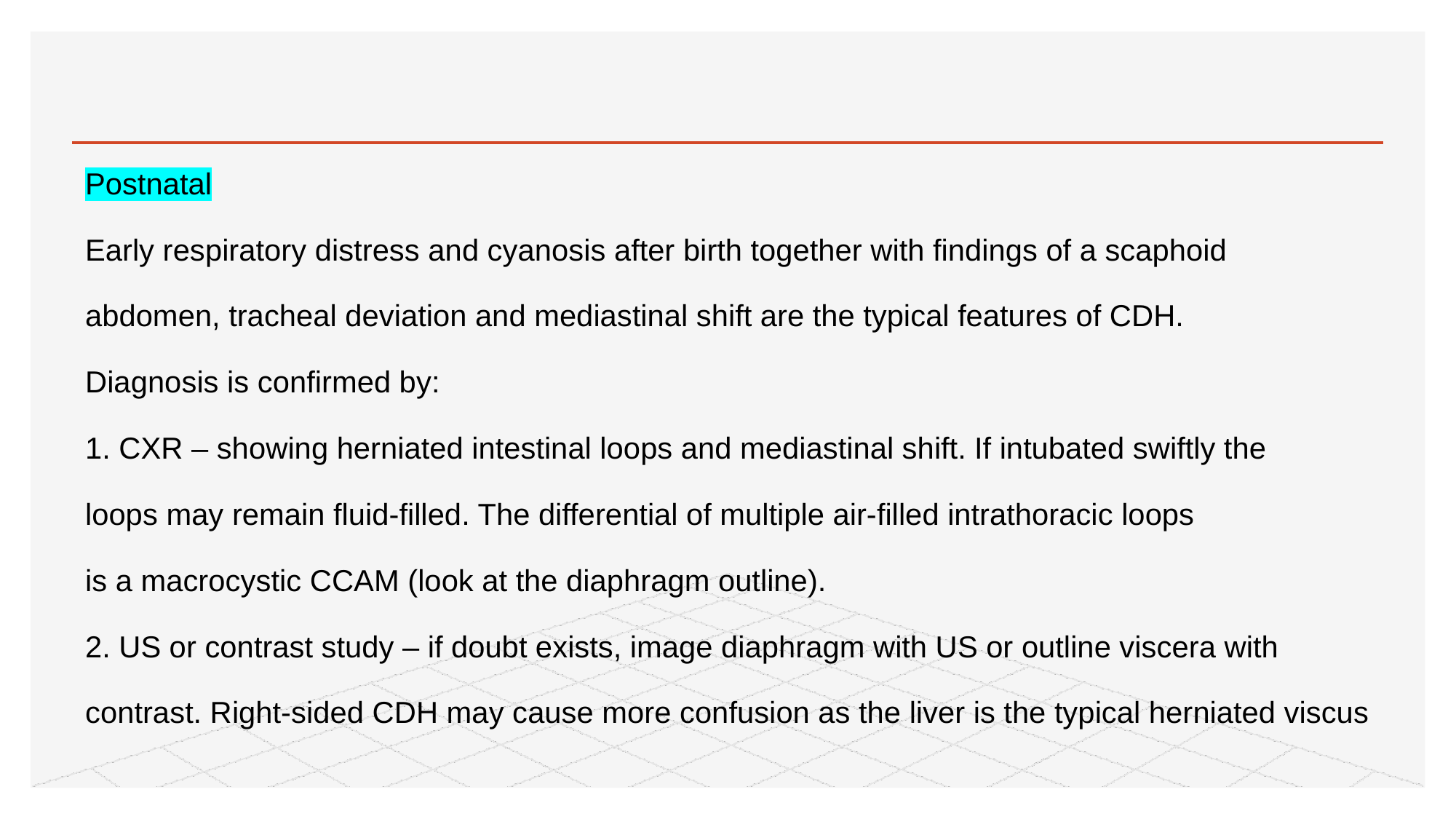

#
Postnatal
Early respiratory distress and cyanosis after birth together with findings of a scaphoid
abdomen, tracheal deviation and mediastinal shift are the typical features of CDH.
Diagnosis is confirmed by:
1. CXR – showing herniated intestinal loops and mediastinal shift. If intubated swiftly the
loops may remain fluid-filled. The differential of multiple air-filled intrathoracic loops
is a macrocystic CCAM (look at the diaphragm outline).
2. US or contrast study – if doubt exists, image diaphragm with US or outline viscera with
contrast. Right-sided CDH may cause more confusion as the liver is the typical herniated viscus